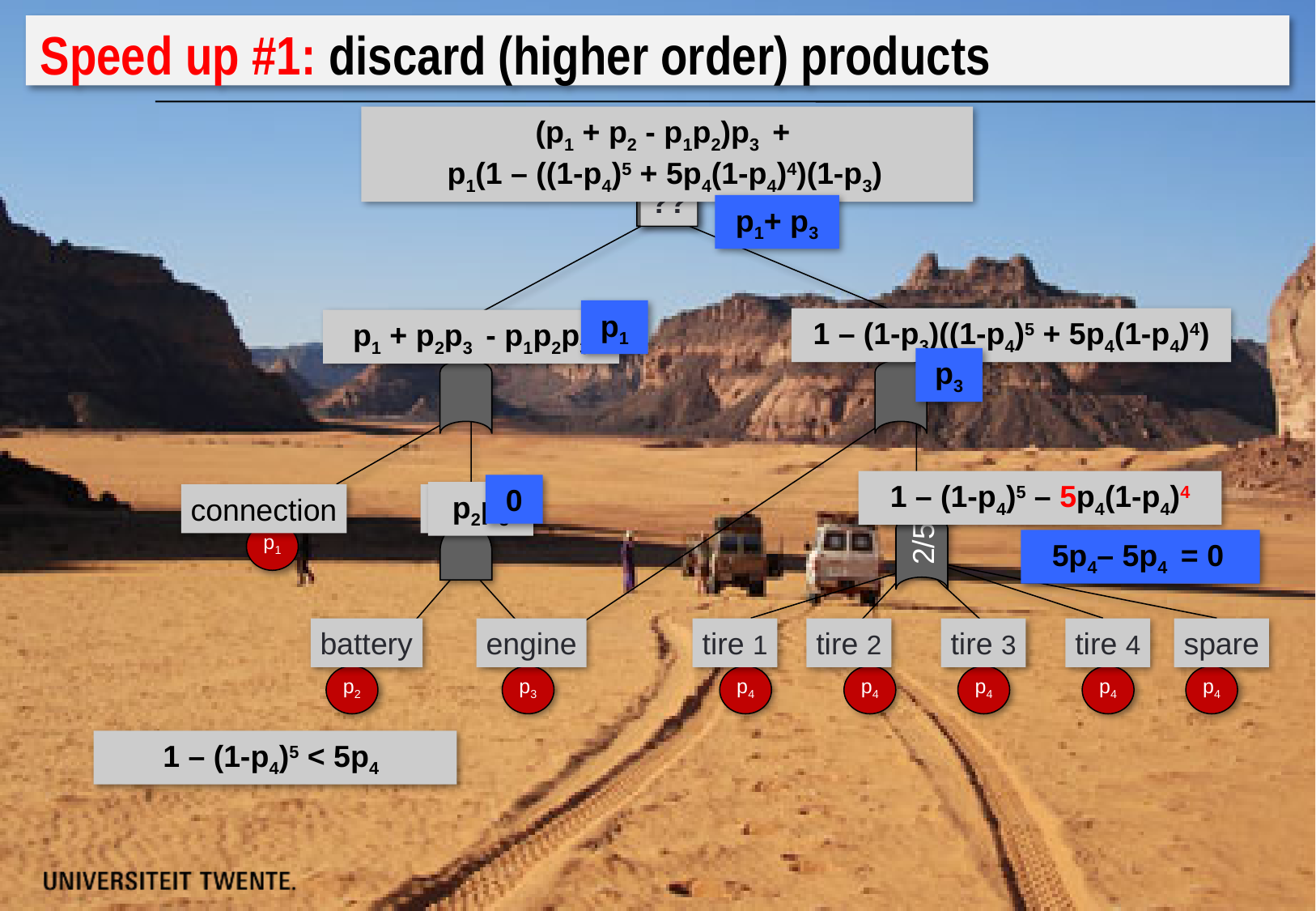

# Speed up #1: discard (higher order) products
(p1 + p2 - p1p2)p3  +
p1(1 – ((1-p4)5 + 5p4(1-p4)4)(1-p3)
road trip

??
p1+ p3

p1
car
1 – (1-p3)((1-p4)5 + 5p4(1-p4)4)
phone
p1 + p2p3  - p1p2p3
p3

1 – (1-p4)5 – 5p4(1-p4)4
0
tires
connection
power
p2p3
p1

2/5
5p4– 5p4  = 0

battery
engine
tire 1
tire 2
tire 3
tire 4
spare
p3
p2
p4
p4
p4
p4
p4
1 – (1-p4)5 < 5p4